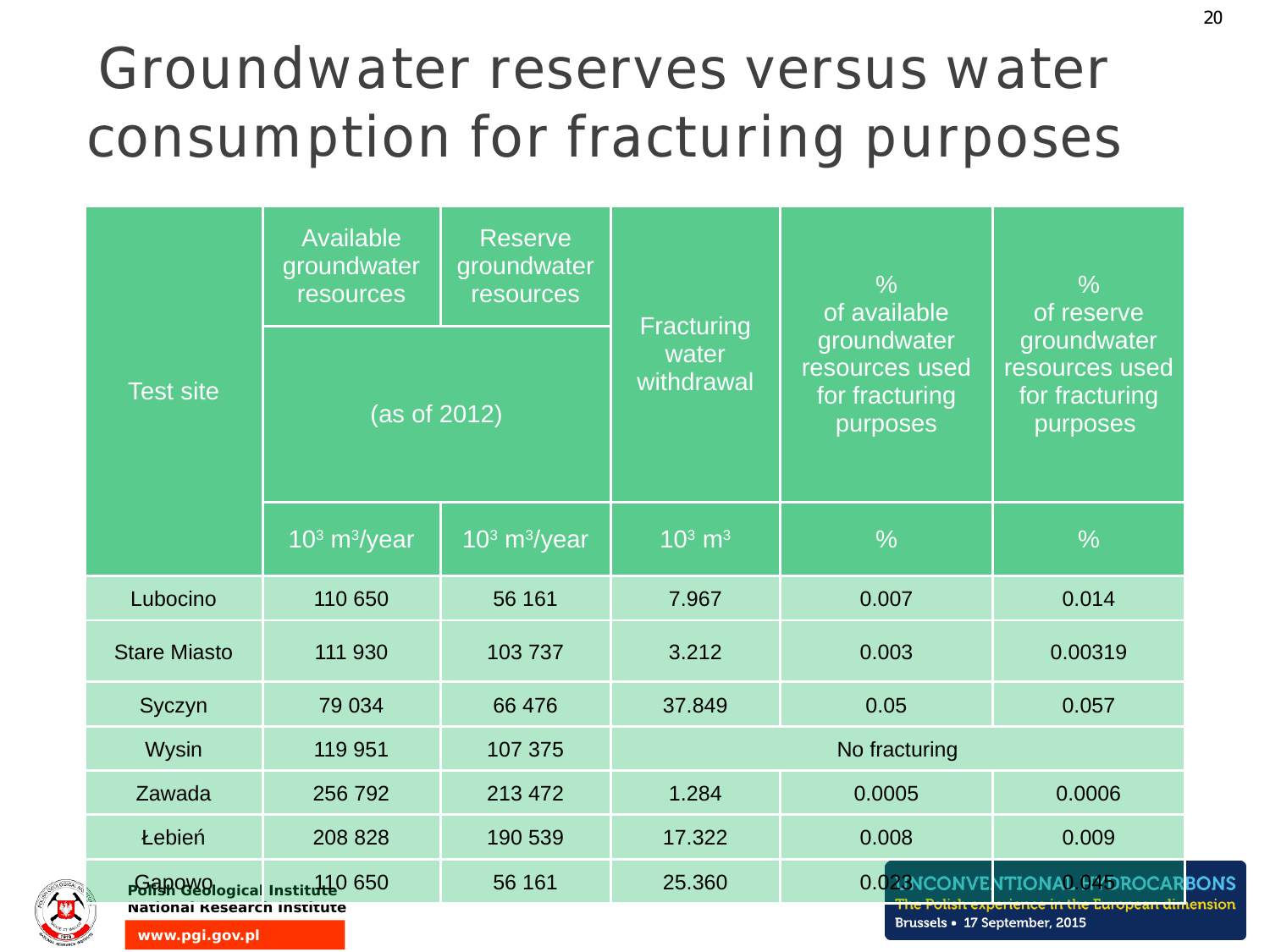

20
# Groundwater reserves versus water consumption for fracturing purposes
| Test site | Available groundwater resources | Reserve groundwater resources | Fracturing water withdrawal | % of available groundwater resources used for fracturing purposes | % of reserve groundwater resources used for fracturing purposes |
| --- | --- | --- | --- | --- | --- |
|  | (as of 2012) |  |  |  |  |
|  | 103 m3/year | 103 m3/year | 103 m3 | % | % |
| Lubocino | 110 650 | 56 161 | 7.967 | 0.007 | 0.014 |
| Stare Miasto | 111 930 | 103 737 | 3.212 | 0.003 | 0.00319 |
| Syczyn | 79 034 | 66 476 | 37.849 | 0.05 | 0.057 |
| Wysin | 119 951 | 107 375 | No fracturing |  |  |
| Zawada | 256 792 | 213 472 | 1.284 | 0.0005 | 0.0006 |
| Łebień | 208 828 | 190 539 | 17.322 | 0.008 | 0.009 |
| Gapowo | 110 650 | 56 161 | 25.360 | 0.023 | 0.045 |